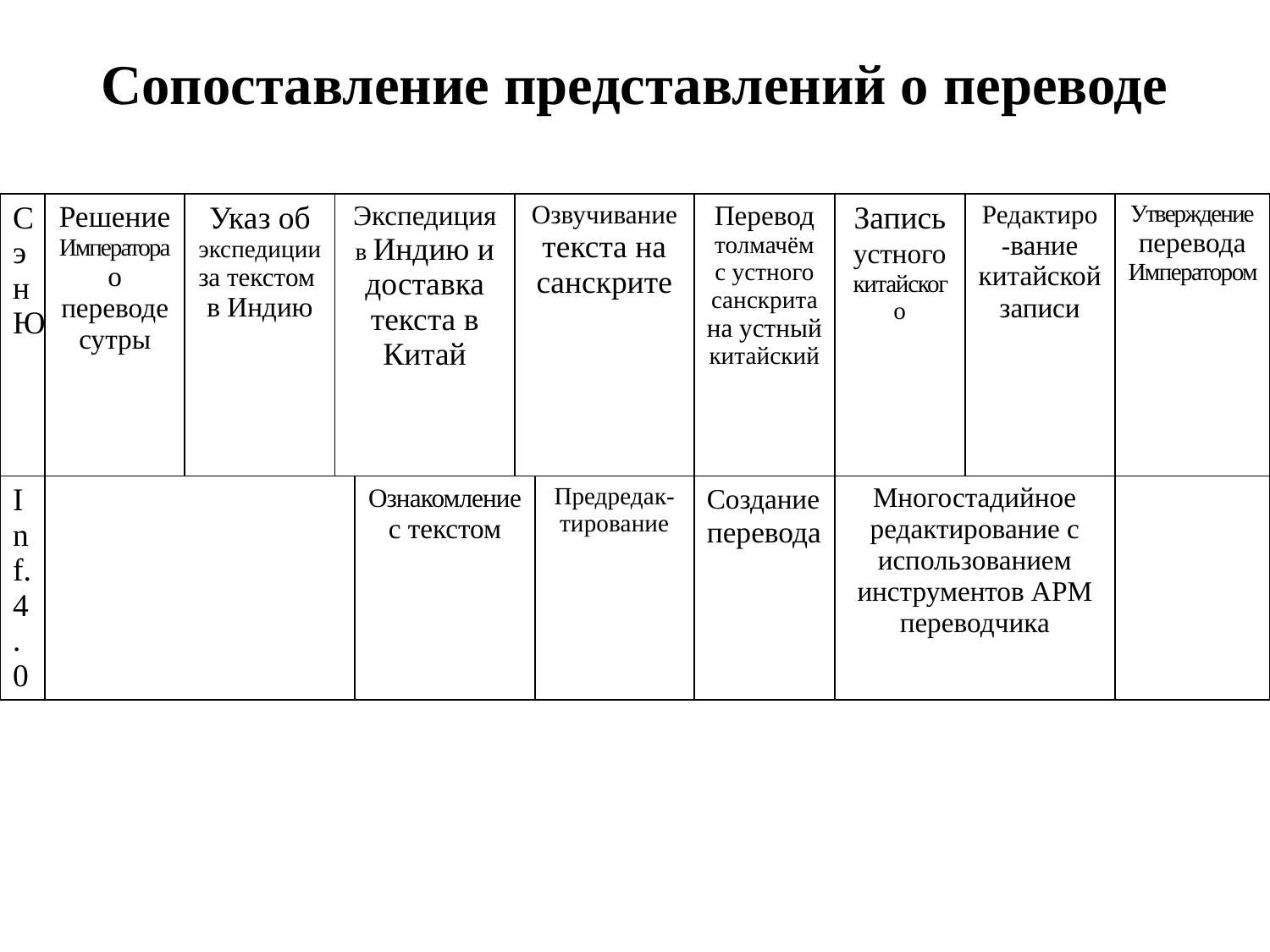

# Сопоставление представлений о переводе

| Сэн Ю | Решение Императора о переводе сутры | Указ об экспедиции за текстом в Индию | Экспедиция в Индию и доставка текста в Китай |  | Озвучивание текста на санскрите |  | Перевод толмачём с устного санскрита на устный китайский | Запись устного китайского | Редактиро-вание китайской записи | Утверждение перевода Императором |
| --- | --- | --- | --- | --- | --- | --- | --- | --- | --- | --- |
| Inf.4.0 |  |  |  | Ознакомление с текстом |  | Предредак-тирование | Создание перевода | Многостадийное редактирование с использованием инструментов АРМ переводчика |  |  |